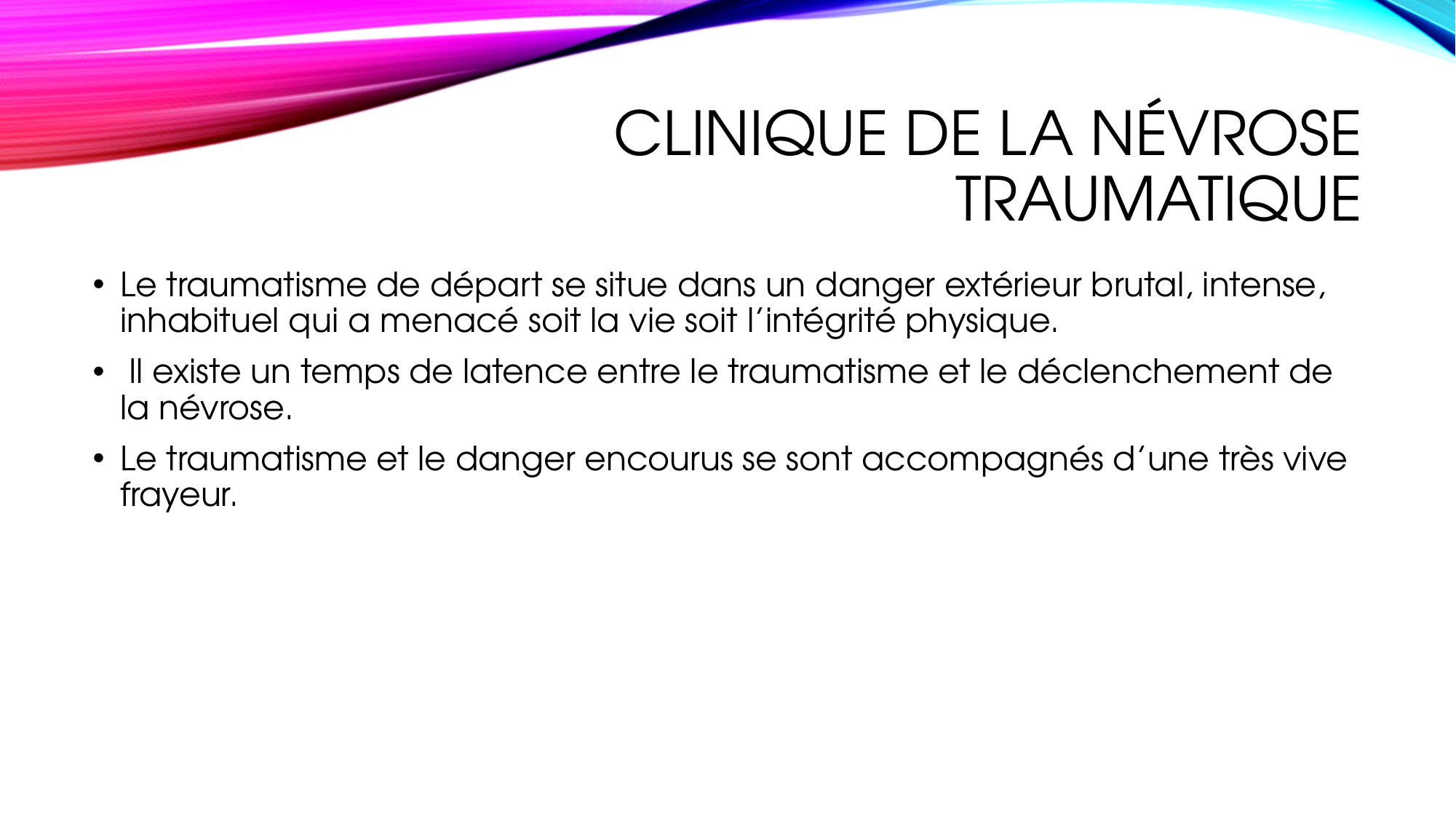

# Clinique de la névrose traumatique
Le traumatisme de départ se situe dans un danger extérieur brutal, intense, inhabituel qui a menacé soit la vie soit l’intégrité physique.
 Il existe un temps de latence entre le traumatisme et le déclenchement de la névrose.
Le traumatisme et le danger encourus se sont accompagnés d’une très vive frayeur.